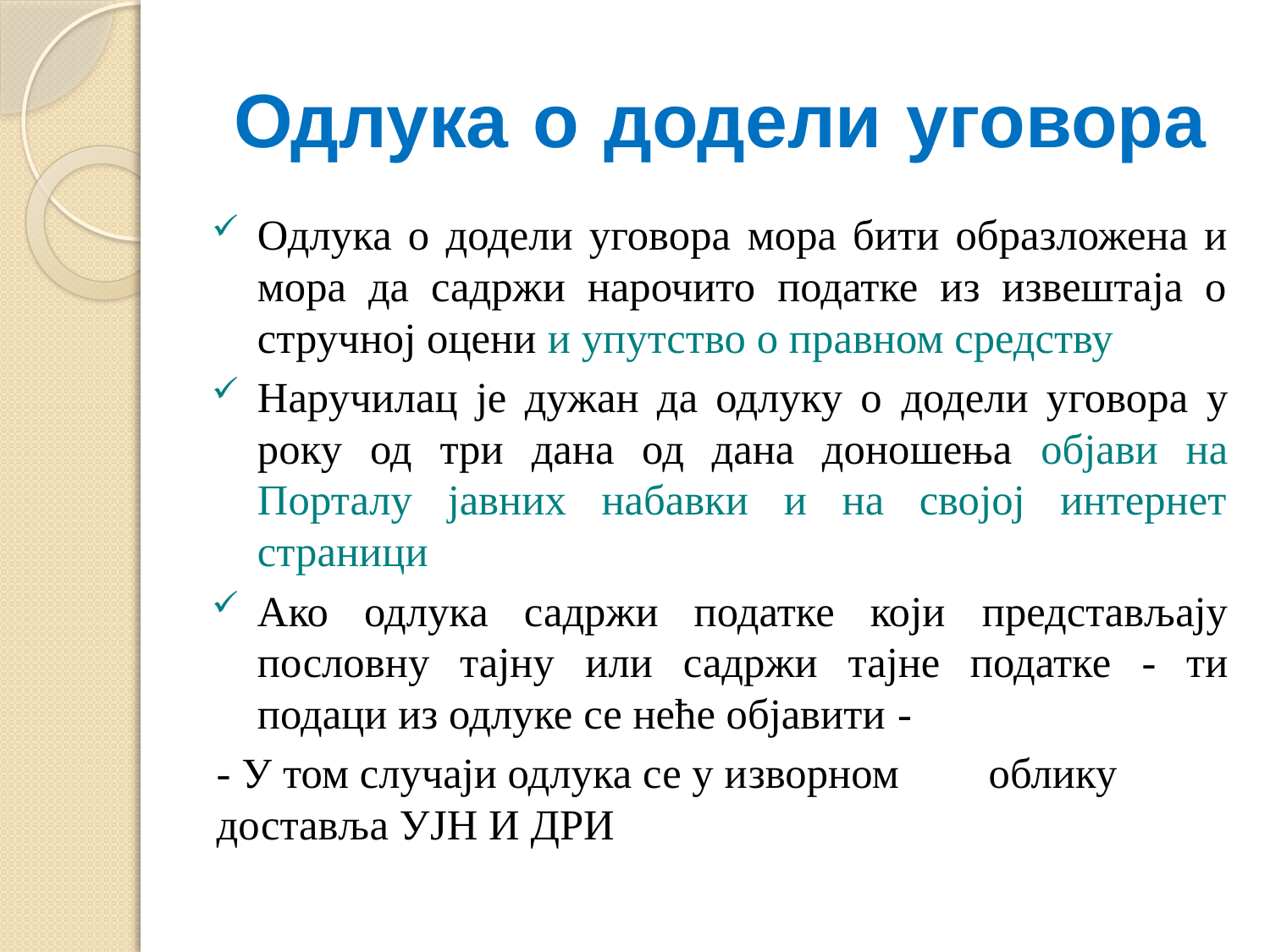

# Одлука о додели уговора
Одлука о додели уговора мора бити образложена и мора да садржи нарочито податке из извештаја о стручној оцени и упутство о правном средству
Наручилац је дужан да одлуку о додели уговора у року од три дана од дана доношења објави на Порталу јавних набавки и на својој интернет страници
Ако одлука садржи податке који представљају пословну тајну или садржи тајне податке - ти подаци из одлуке се неће објавити -
	- У том случаји одлука се у изворном 	облику доставља УЈН И ДРИ